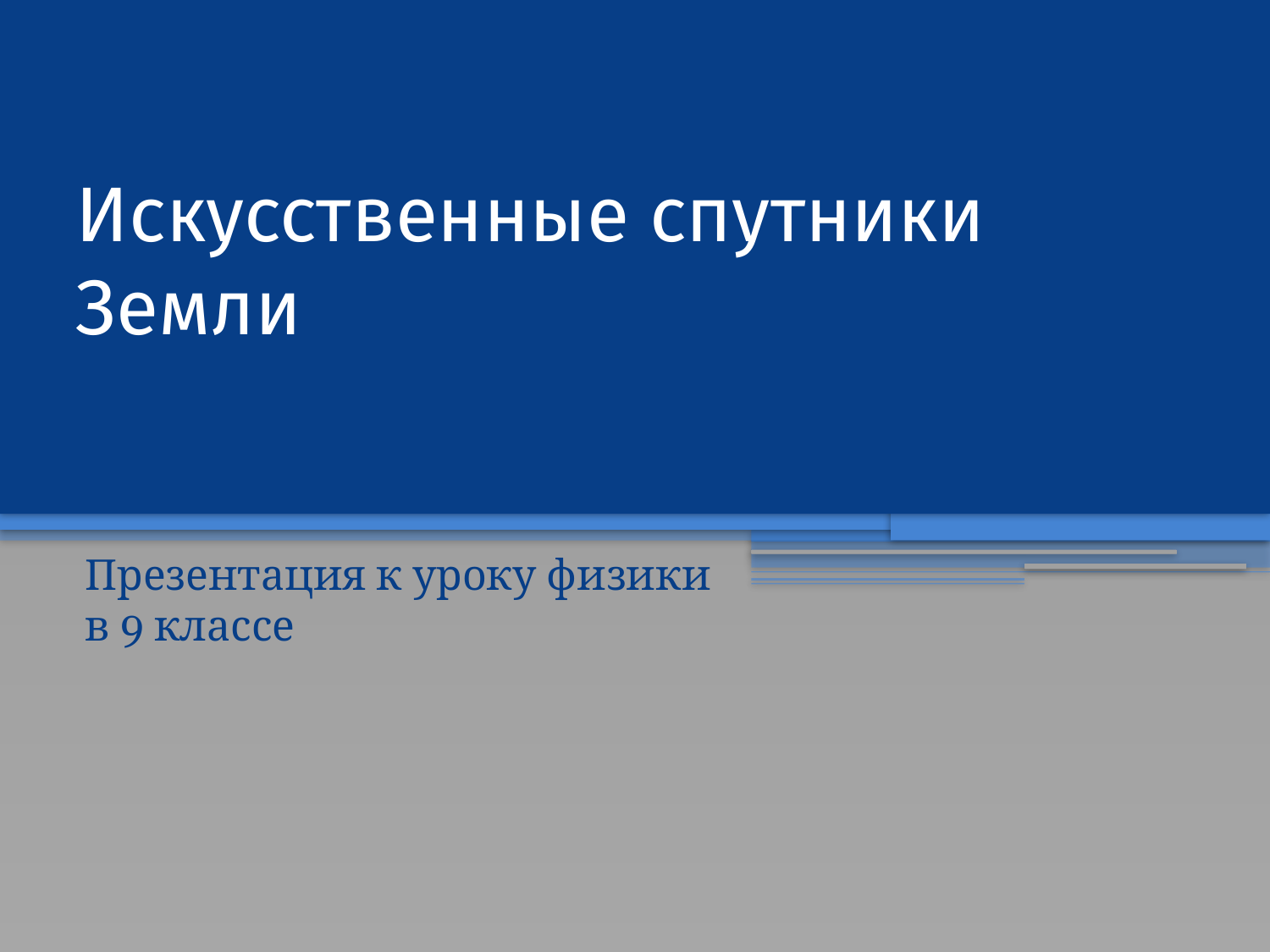

# Искусственные спутники Земли
Презентация к уроку физики в 9 классе